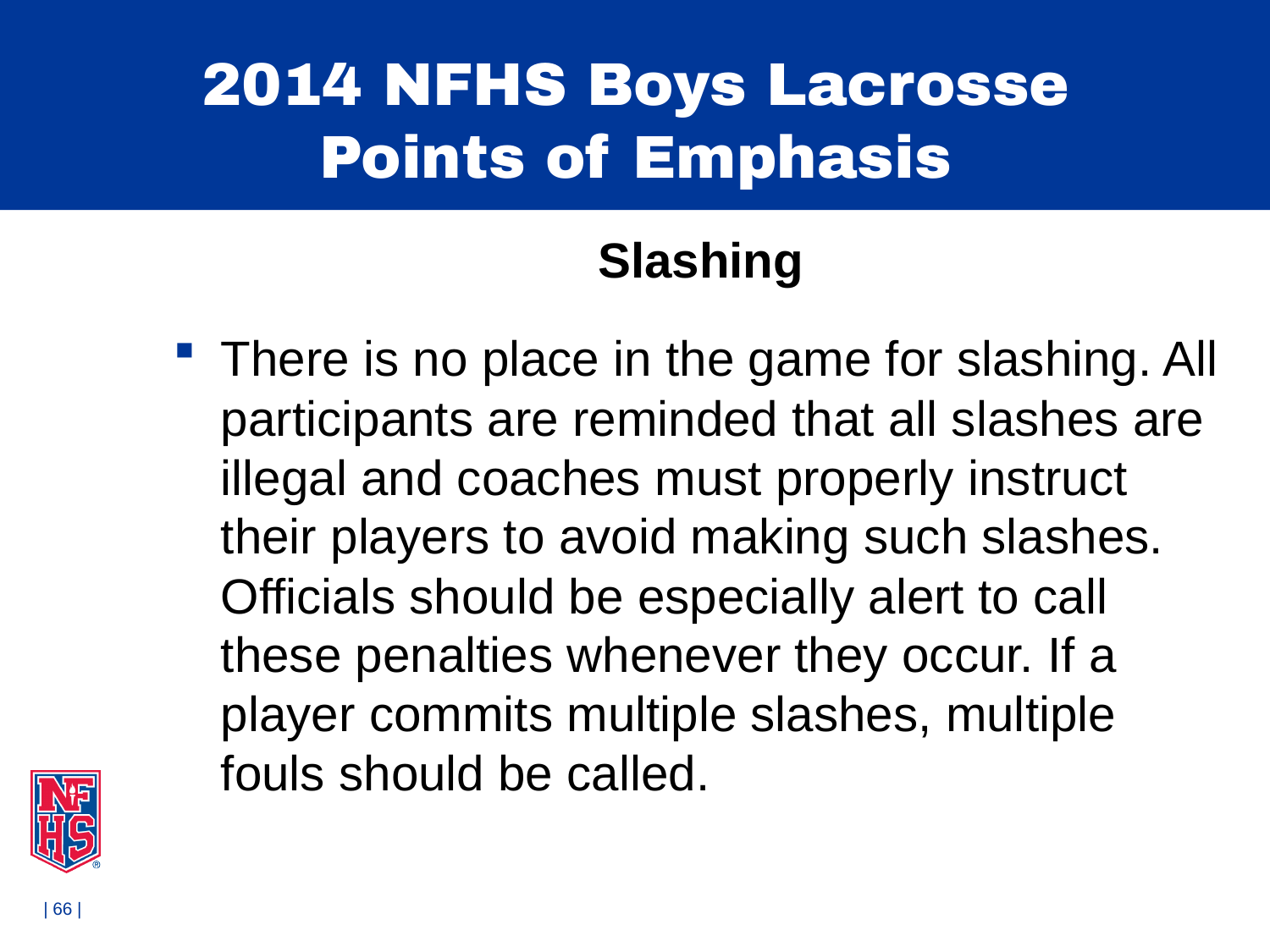

# 2014 NFHS Boys Lacrosse Points of Emphasis
Slashing

There is no place in the game for slashing. All participants are reminded that all slashes are illegal and coaches must properly instruct their players to avoid making such slashes. Officials should be especially alert to call these penalties whenever they occur. If a player commits multiple slashes, multiple fouls should be called.